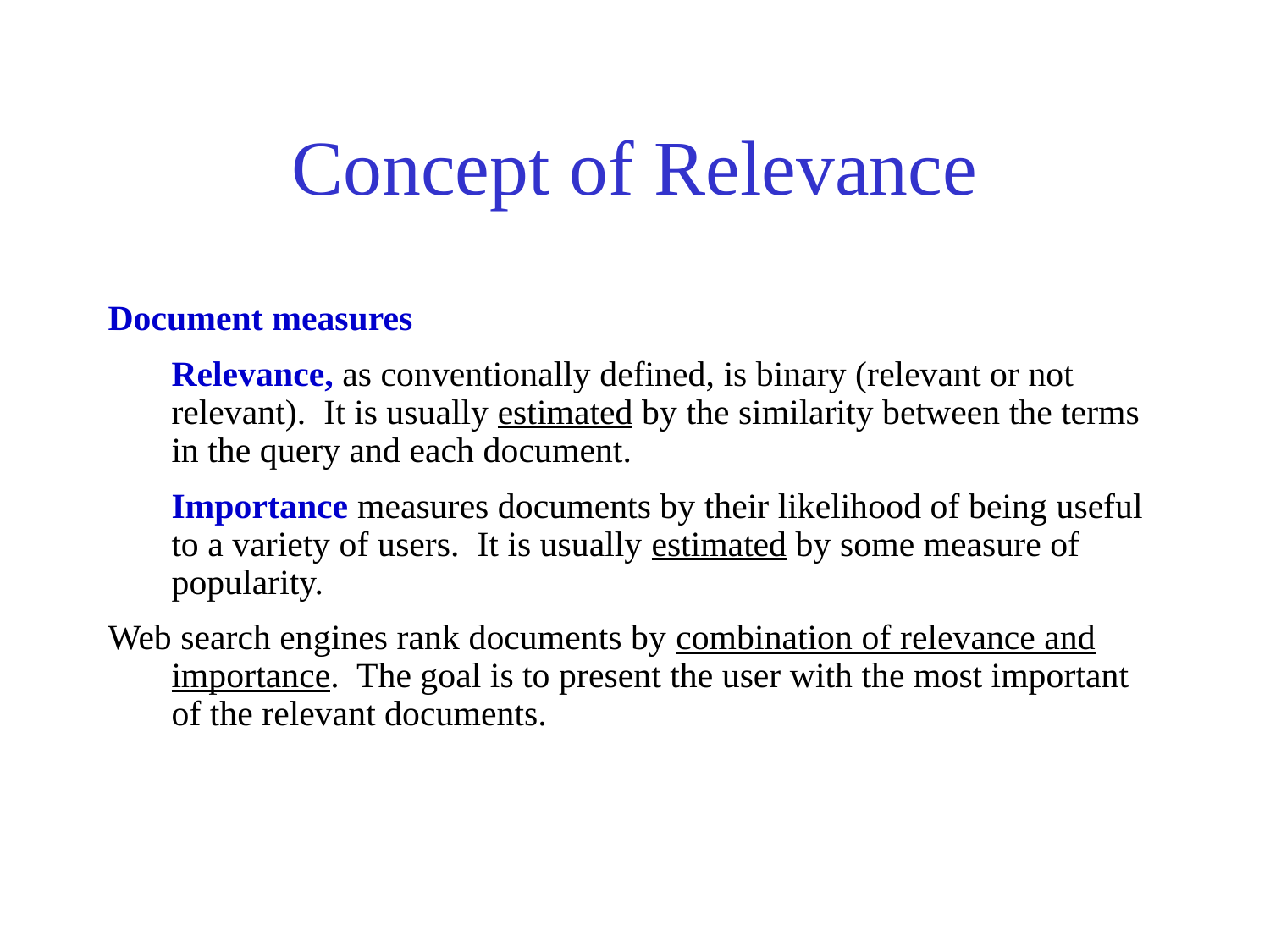

# Concept of Relevance
Document measures
	Relevance, as conventionally defined, is binary (relevant or not relevant).  It is usually estimated by the similarity between the terms in the query and each document.
	Importance measures documents by their likelihood of being useful to a variety of users.  It is usually estimated by some measure of popularity.
Web search engines rank documents by combination of relevance and importance.  The goal is to present the user with the most important of the relevant documents.